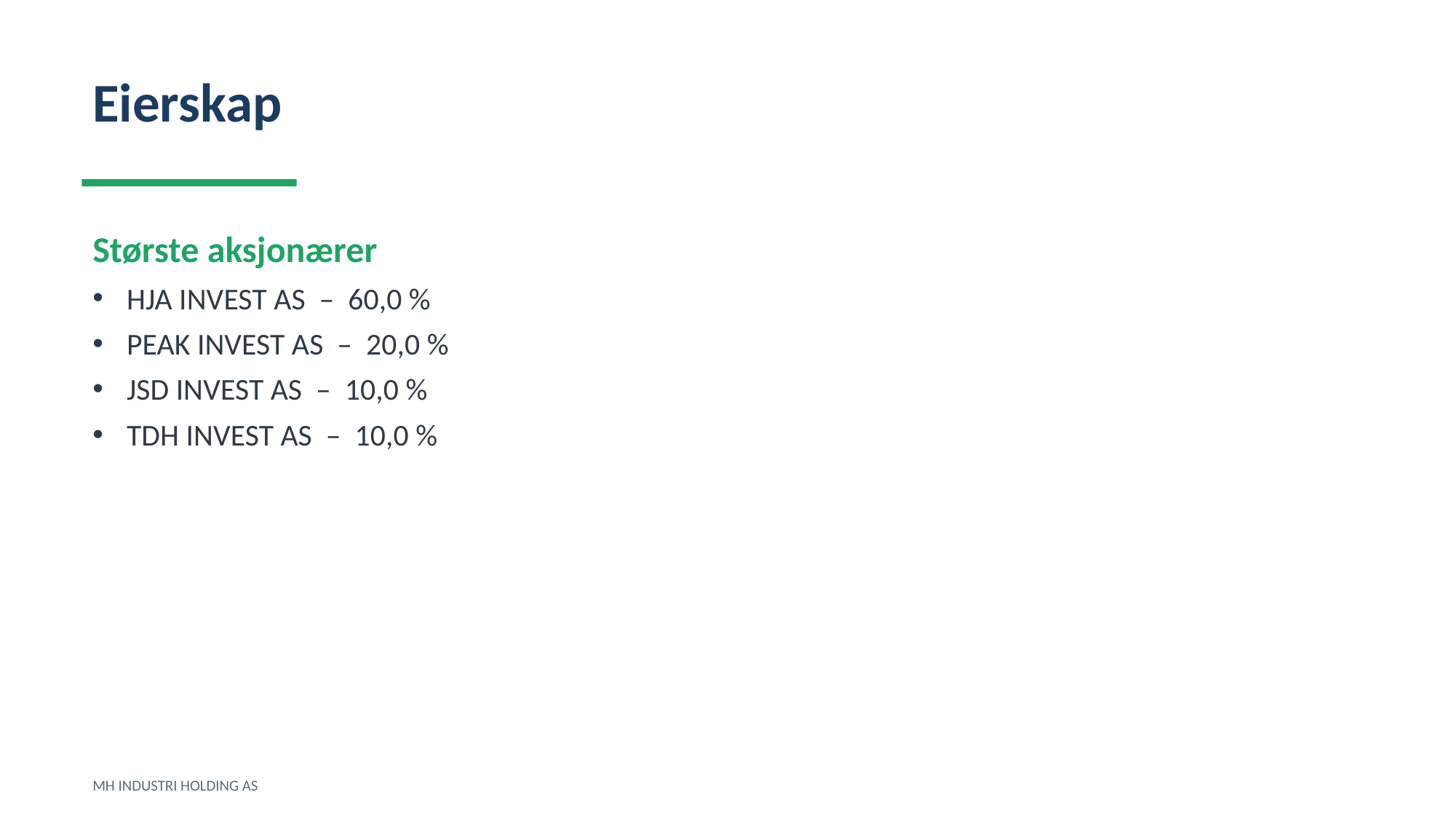

Eierskap

Største aksjonærer
HJA INVEST AS  –  60,0 %
PEAK INVEST AS  –  20,0 %
JSD INVEST AS  –  10,0 %
TDH INVEST AS  –  10,0 %
MH INDUSTRI HOLDING AS